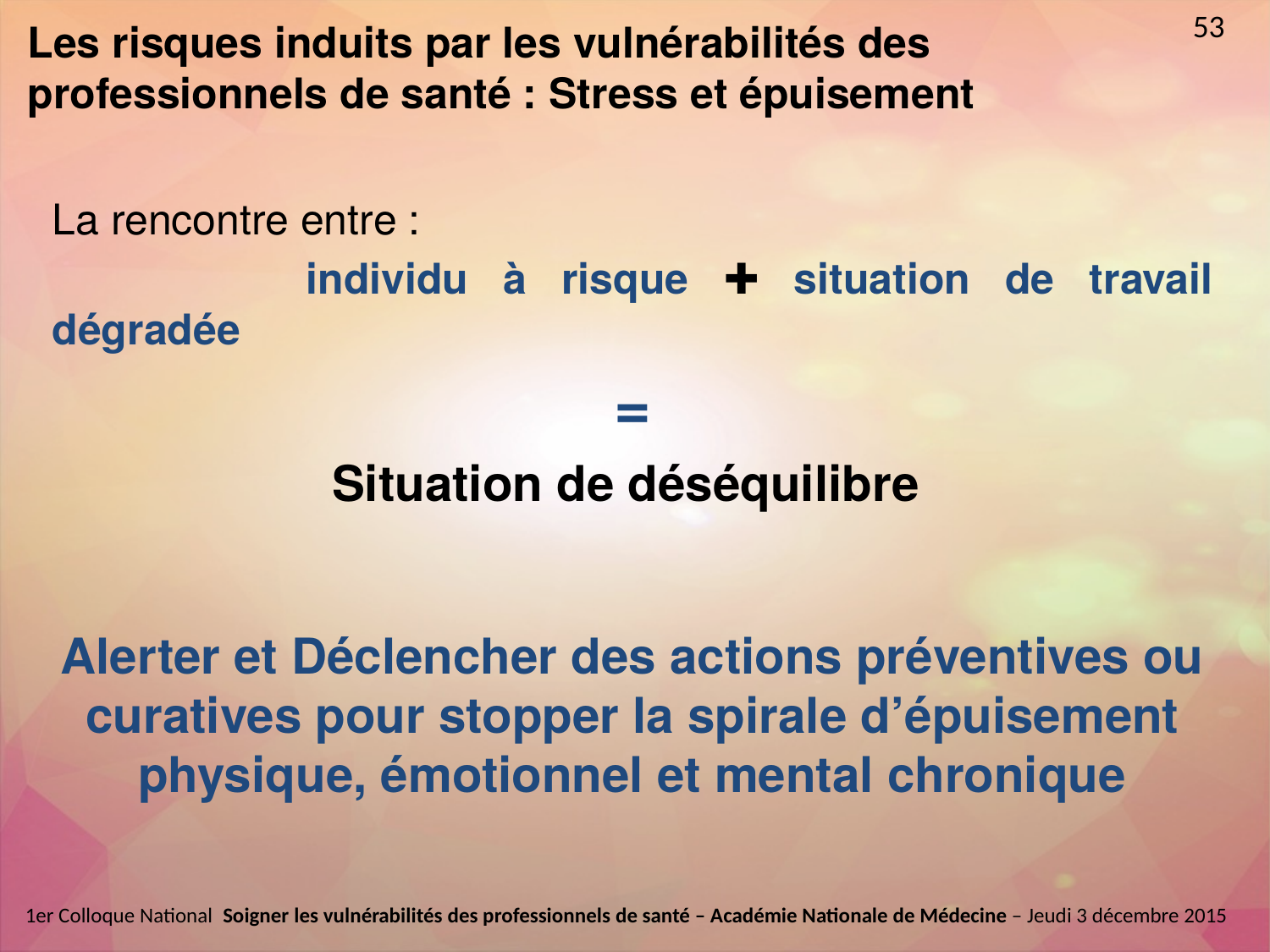

12 min
53
# Les risques induits par les vulnérabilités des professionnels de santé : Stress et épuisement

La rencontre entre :
		individu à risque ✚ situation de travail dégradée
=
Situation de déséquilibre

Alerter et Déclencher des actions préventives ou curatives pour stopper la spirale d’épuisement physique, émotionnel et mental chronique
1er Colloque National  Soigner les vulnérabilités des professionnels de santé – Académie Nationale de Médecine – Jeudi 3 décembre 2015